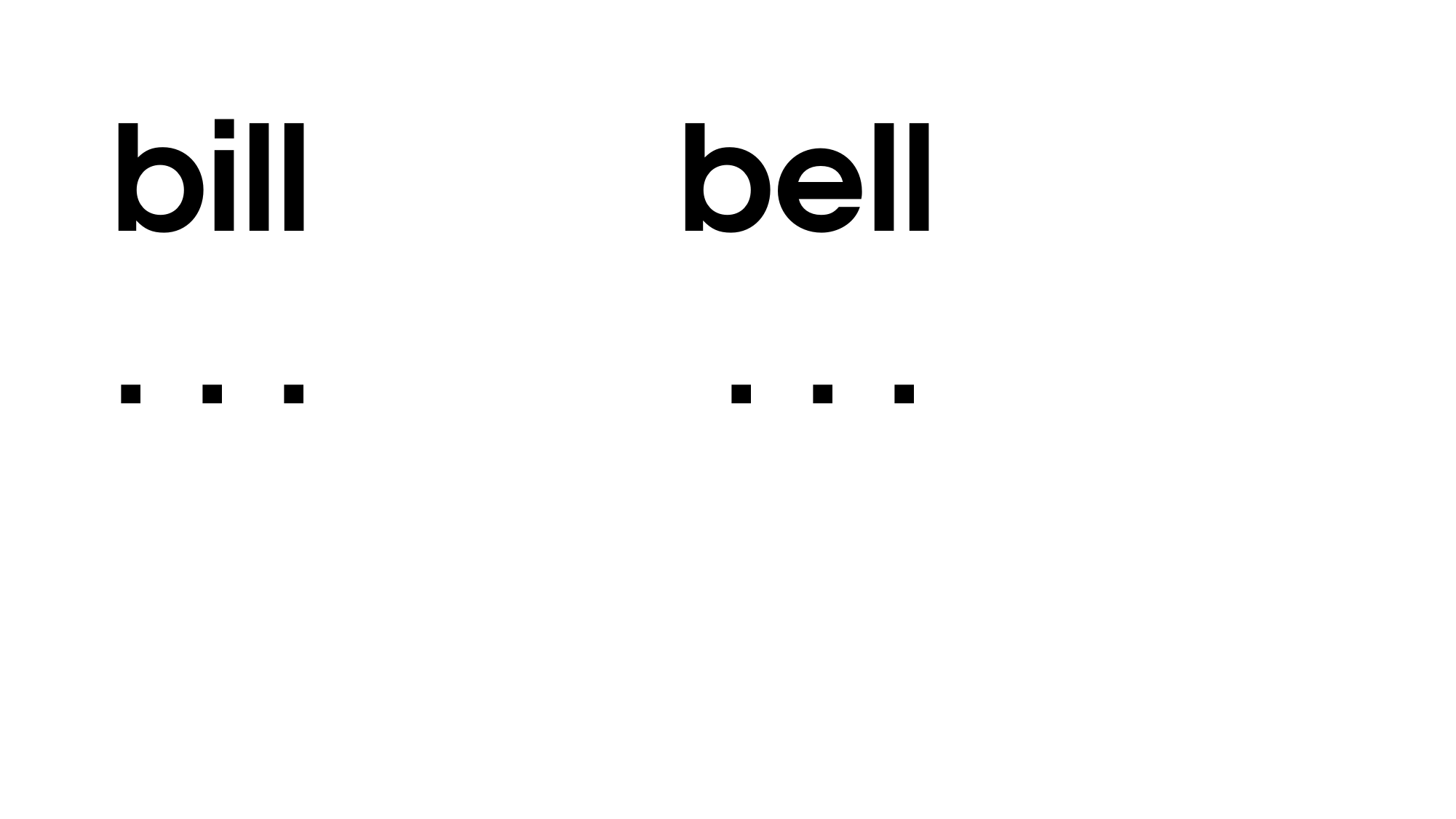

bill         bell
. . .          . . .